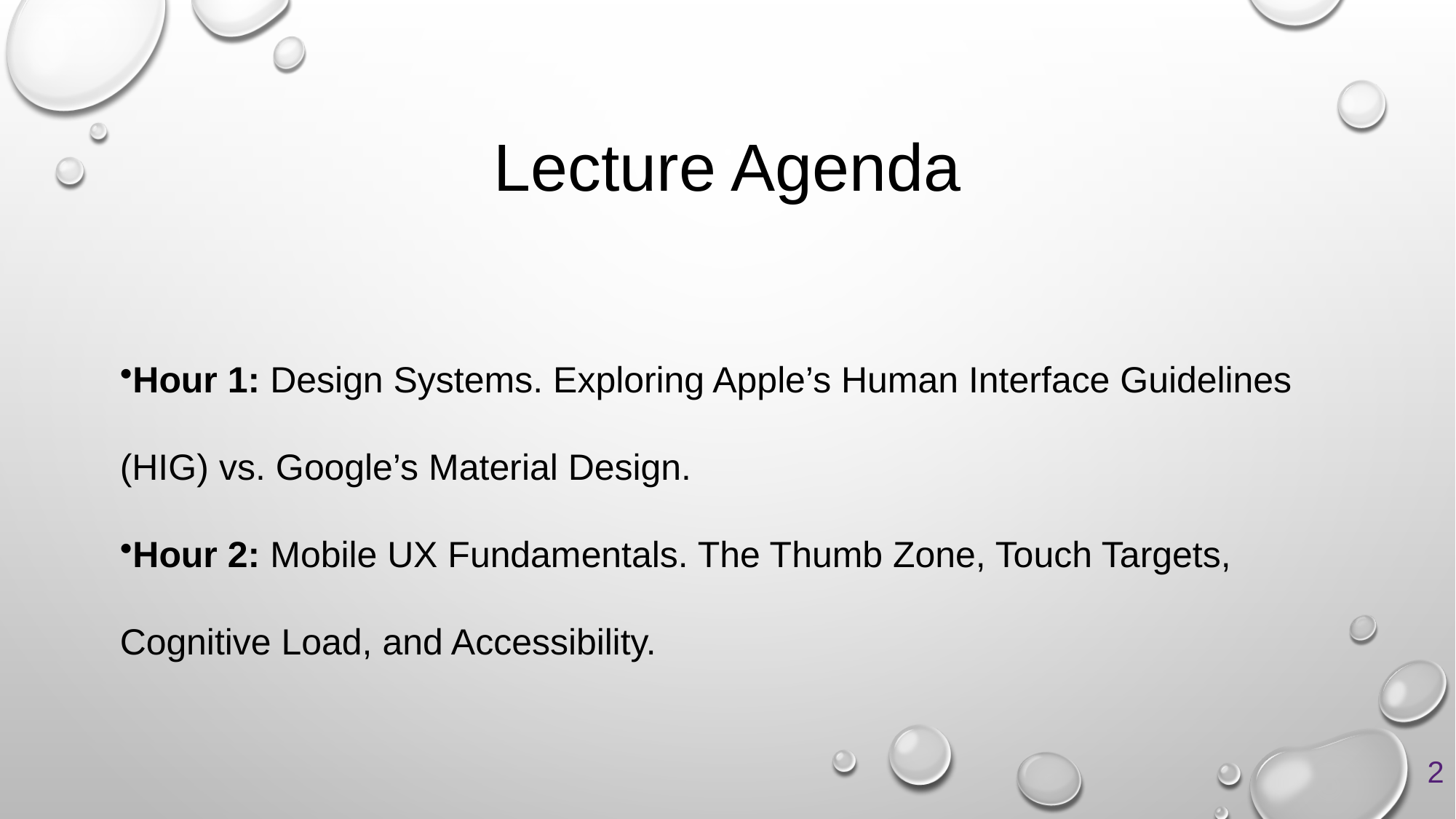

# Lecture Agenda
Hour 1: Design Systems. Exploring Apple’s Human Interface Guidelines (HIG) vs. Google’s Material Design.
Hour 2: Mobile UX Fundamentals. The Thumb Zone, Touch Targets, Cognitive Load, and Accessibility.
2